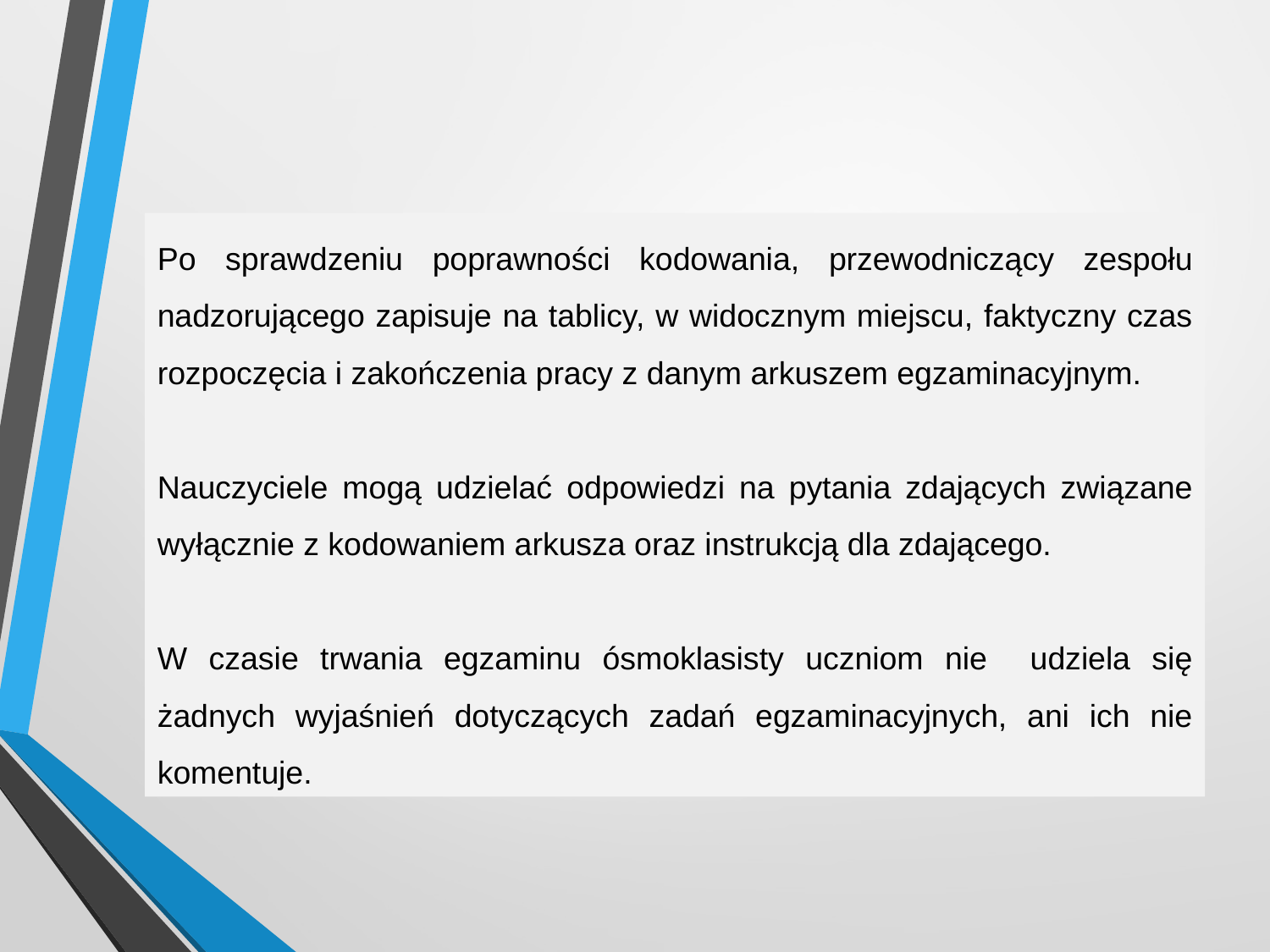

Po sprawdzeniu poprawności kodowania, przewodniczący zespołu nadzorującego zapisuje na tablicy, w widocznym miejscu, faktyczny czas rozpoczęcia i zakończenia pracy z danym arkuszem egzaminacyjnym.

Nauczyciele mogą udzielać odpowiedzi na pytania zdających związane wyłącznie z kodowaniem arkusza oraz instrukcją dla zdającego.

W czasie trwania egzaminu ósmoklasisty uczniom nie  udziela się żadnych wyjaśnień dotyczących zadań egzaminacyjnych, ani ich nie komentuje.